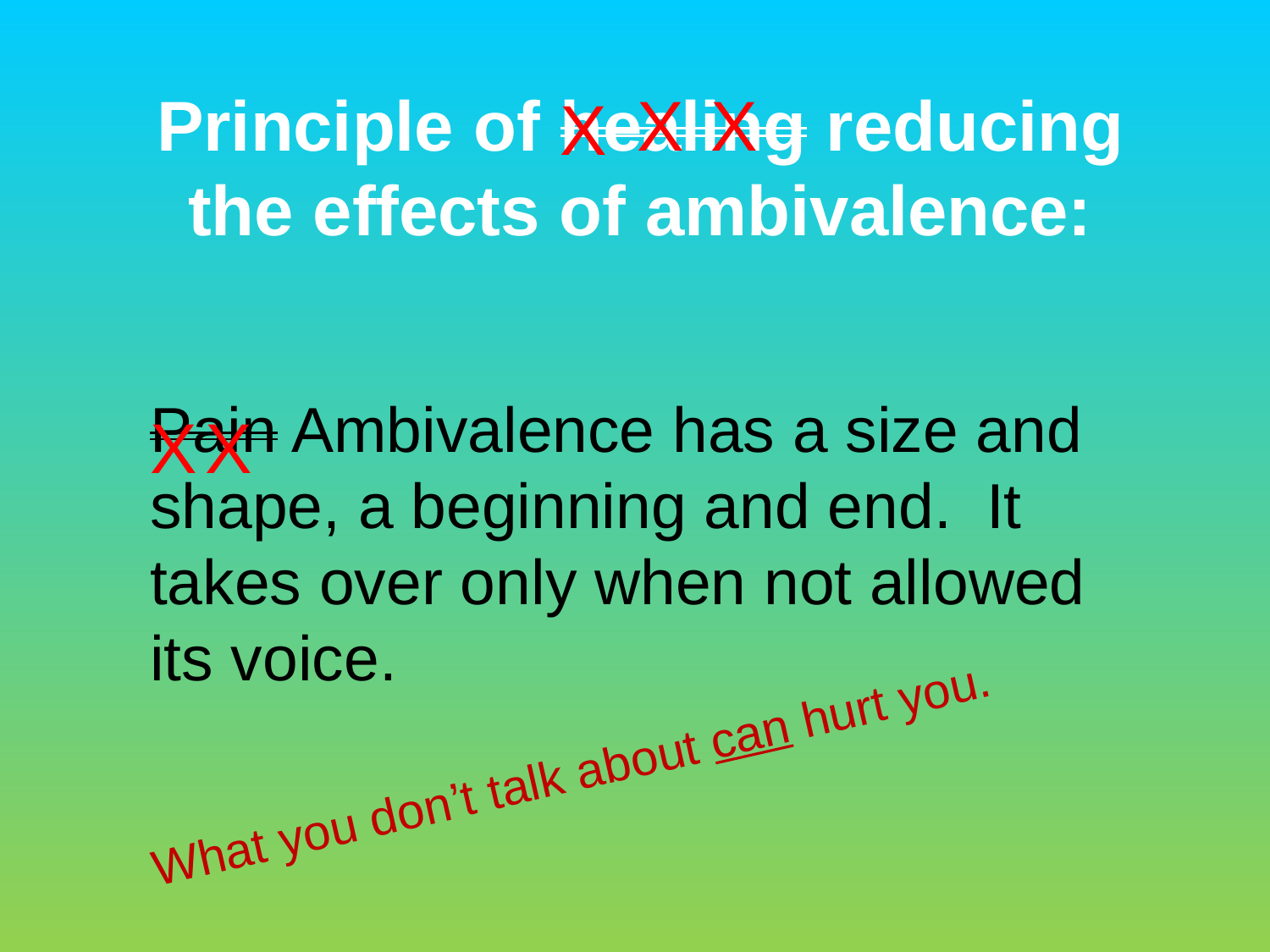

Principle of healing reducing the effects of ambivalence:

Pain Ambivalence has a size and shape, a beginning and end.  It takes over only when not allowed its voice.
X
X
X
X
X
What you don’t talk about can hurt you.